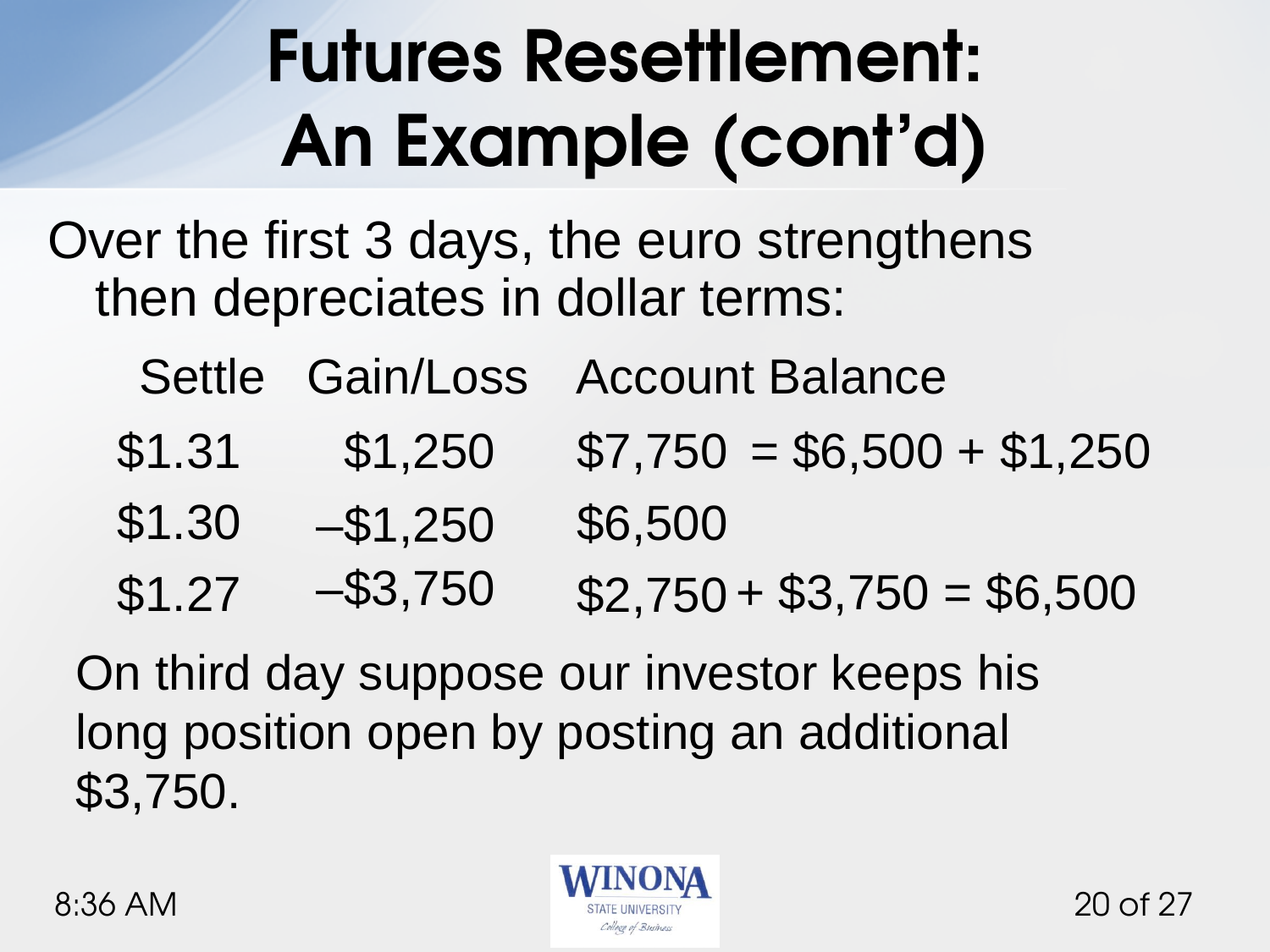

# Futures Resettlement: An Example (cont’d)
Over the first 3 days, the euro strengthens then depreciates in dollar terms:
Settle
Gain/Loss
Account Balance
$1.31
$1,250
$7,750
= $6,500 + $1,250
$1.30
$6,500
–$1,250
–$3,750
+ $3,750 = $6,500
$1.27
$2,750
On third day suppose our investor keeps his long position open by posting an additional $3,750.